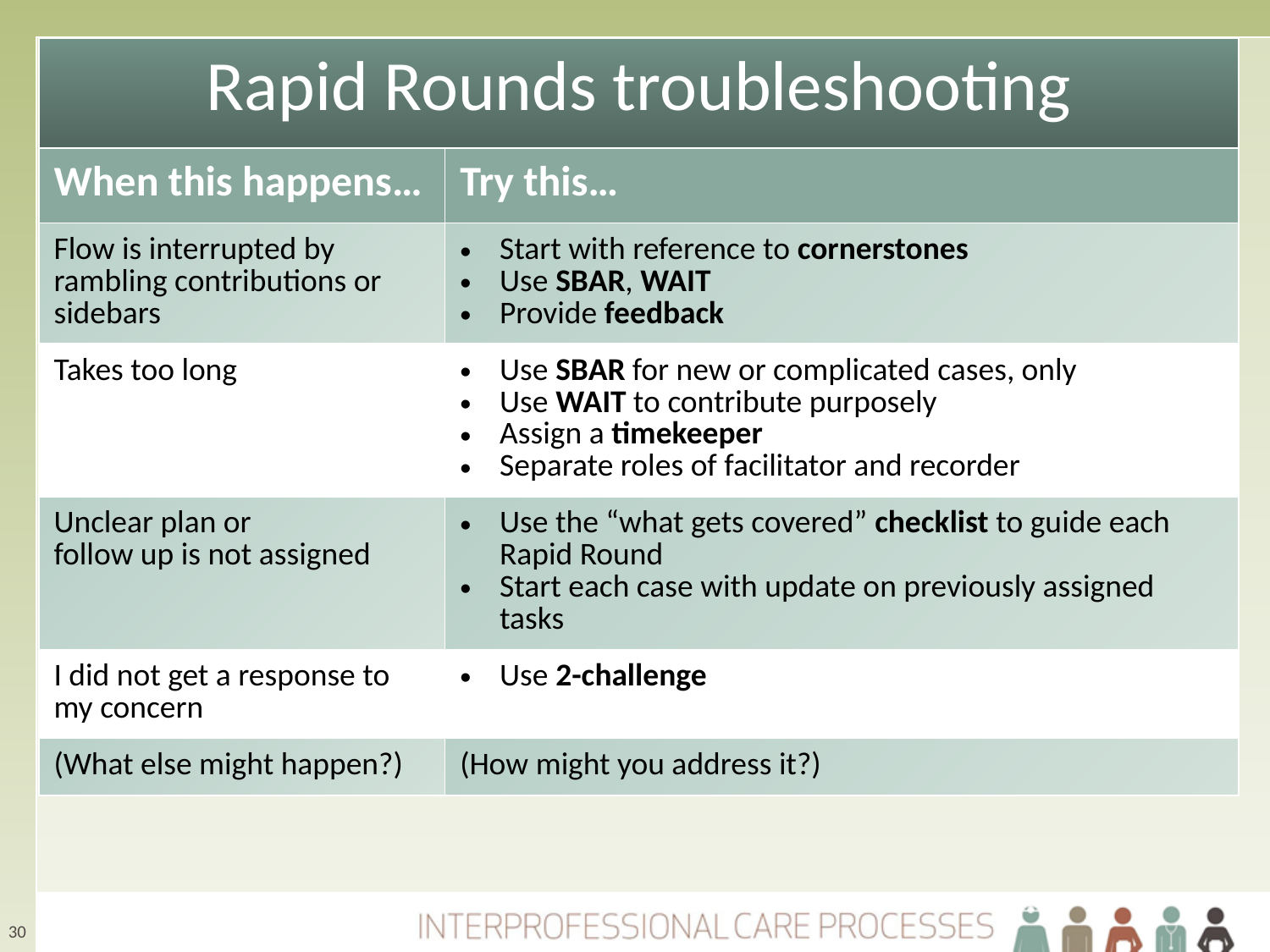

| Rapid Rounds troubleshooting |  |
| --- | --- |
| When this happens… | Try this… |
| Flow is interrupted by rambling contributions or sidebars | Start with reference to cornerstones Use SBAR, WAIT Provide feedback |
| Takes too long | Use SBAR for new or complicated cases, only Use WAIT to contribute purposely Assign a timekeeper Separate roles of facilitator and recorder |
| Unclear plan or follow up is not assigned | Use the “what gets covered” checklist to guide each Rapid Round Start each case with update on previously assigned tasks |
| I did not get a response to my concern | Use 2-challenge |
| (What else might happen?) | (How might you address it?) |